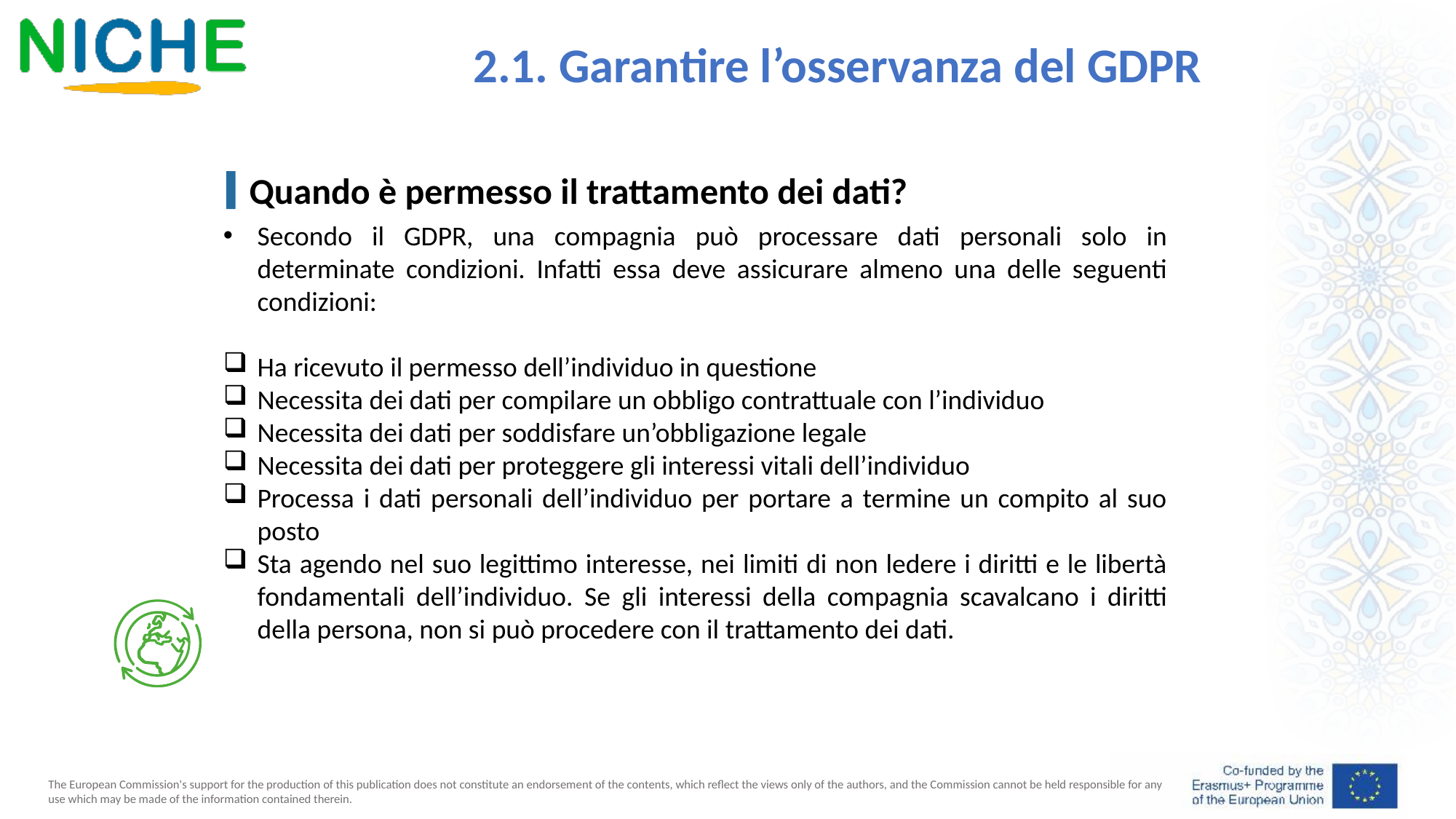

2.1. Garantire l’osservanza del GDPR
Quando è permesso il trattamento dei dati?

Secondo il GDPR, una compagnia può processare dati personali solo in determinate condizioni. Infatti essa deve assicurare almeno una delle seguenti condizioni:

Ha ricevuto il permesso dell’individuo in questione
Necessita dei dati per compilare un obbligo contrattuale con l’individuo
Necessita dei dati per soddisfare un’obbligazione legale
Necessita dei dati per proteggere gli interessi vitali dell’individuo
Processa i dati personali dell’individuo per portare a termine un compito al suo posto
Sta agendo nel suo legittimo interesse, nei limiti di non ledere i diritti e le libertà fondamentali dell’individuo. Se gli interessi della compagnia scavalcano i diritti della persona, non si può procedere con il trattamento dei dati.